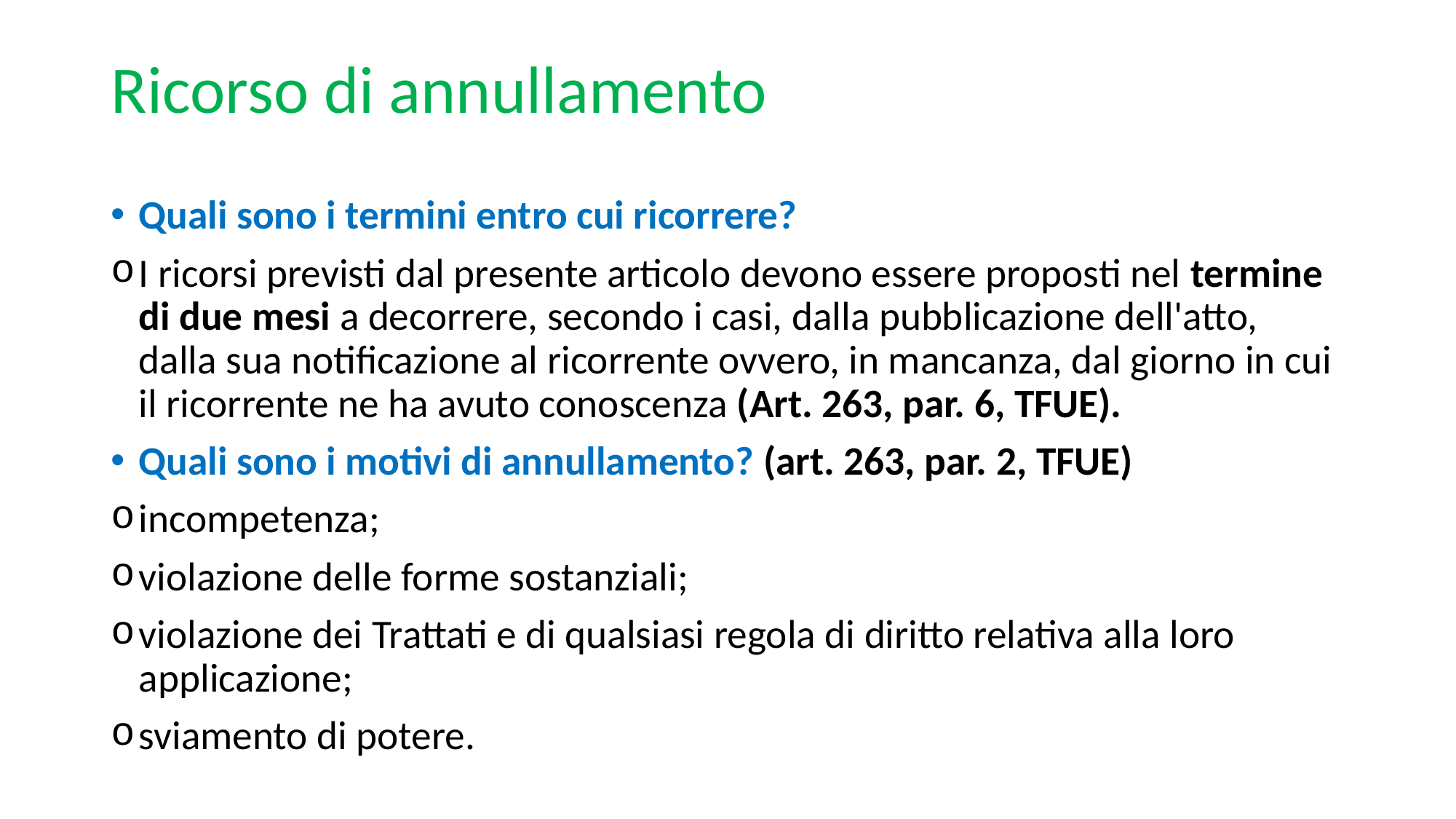

# Ricorso di annullamento
Quali sono i termini entro cui ricorrere?
I ricorsi previsti dal presente articolo devono essere proposti nel termine di due mesi a decorrere, secondo i casi, dalla pubblicazione dell'atto, dalla sua notificazione al ricorrente ovvero, in mancanza, dal giorno in cui il ricorrente ne ha avuto conoscenza (Art. 263, par. 6, TFUE).
Quali sono i motivi di annullamento? (art. 263, par. 2, TFUE)
incompetenza;
violazione delle forme sostanziali;
violazione dei Trattati e di qualsiasi regola di diritto relativa alla loro applicazione;
sviamento di potere.